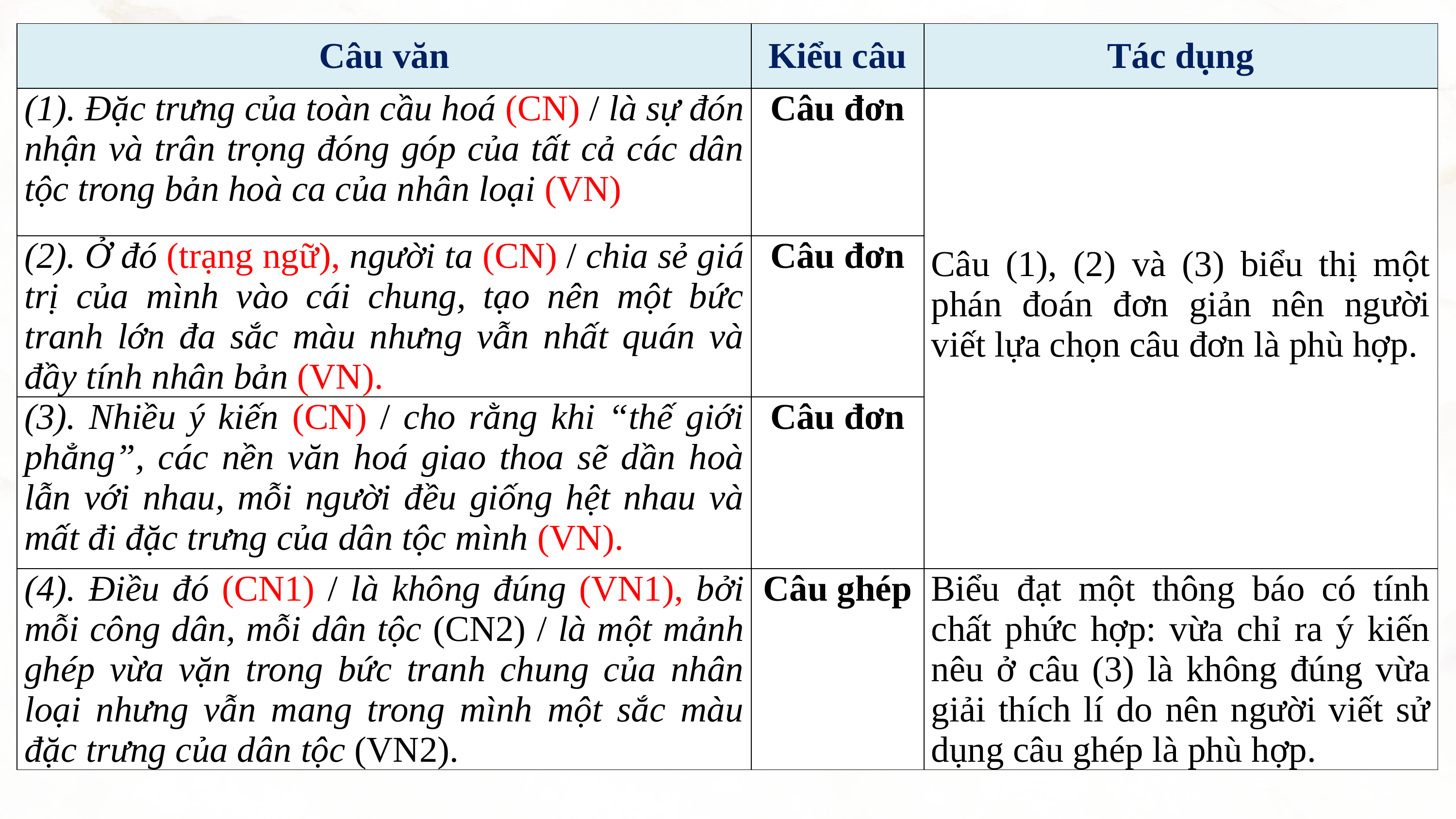

| Câu văn | Kiểu câu | Tác dụng |
| --- | --- | --- |
| (1). Đặc trưng của toàn cầu hoá (CN) / là sự đón nhận và trân trọng đóng góp của tất cả các dân tộc trong bản hoà ca của nhân loại (VN) | Câu đơn | Câu (1), (2) và (3) biểu thị một phán đoán đơn giản nên người viết lựa chọn câu đơn là phù hợp. |
| (2). Ở đó (trạng ngữ), người ta (CN) / chia sẻ giá trị của mình vào cái chung, tạo nên một bức tranh lớn đa sắc màu nhưng vẫn nhất quán và đầy tính nhân bản (VN). | Câu đơn |  |
| (3). Nhiều ý kiến (CN) / cho rằng khi “thế giới phẳng”, các nền văn hoá giao thoa sẽ dần hoà lẫn với nhau, mỗi người đều giống hệt nhau và mất đi đặc trưng của dân tộc mình (VN). | Câu đơn |  |
| (4). Điều đó (CN1) / là không đúng (VN1), bởi mỗi công dân, mỗi dân tộc (CN2) / là một mảnh ghép vừa vặn trong bức tranh chung của nhân loại nhưng vẫn mang trong mình một sắc màu đặc trưng của dân tộc (VN2). | Câu ghép | Biểu đạt một thông báo có tính chất phức hợp: vừa chỉ ra ý kiến nêu ở câu (3) là không đúng vừa giải thích lí do nên người viết sử dụng câu ghép là phù hợp. |